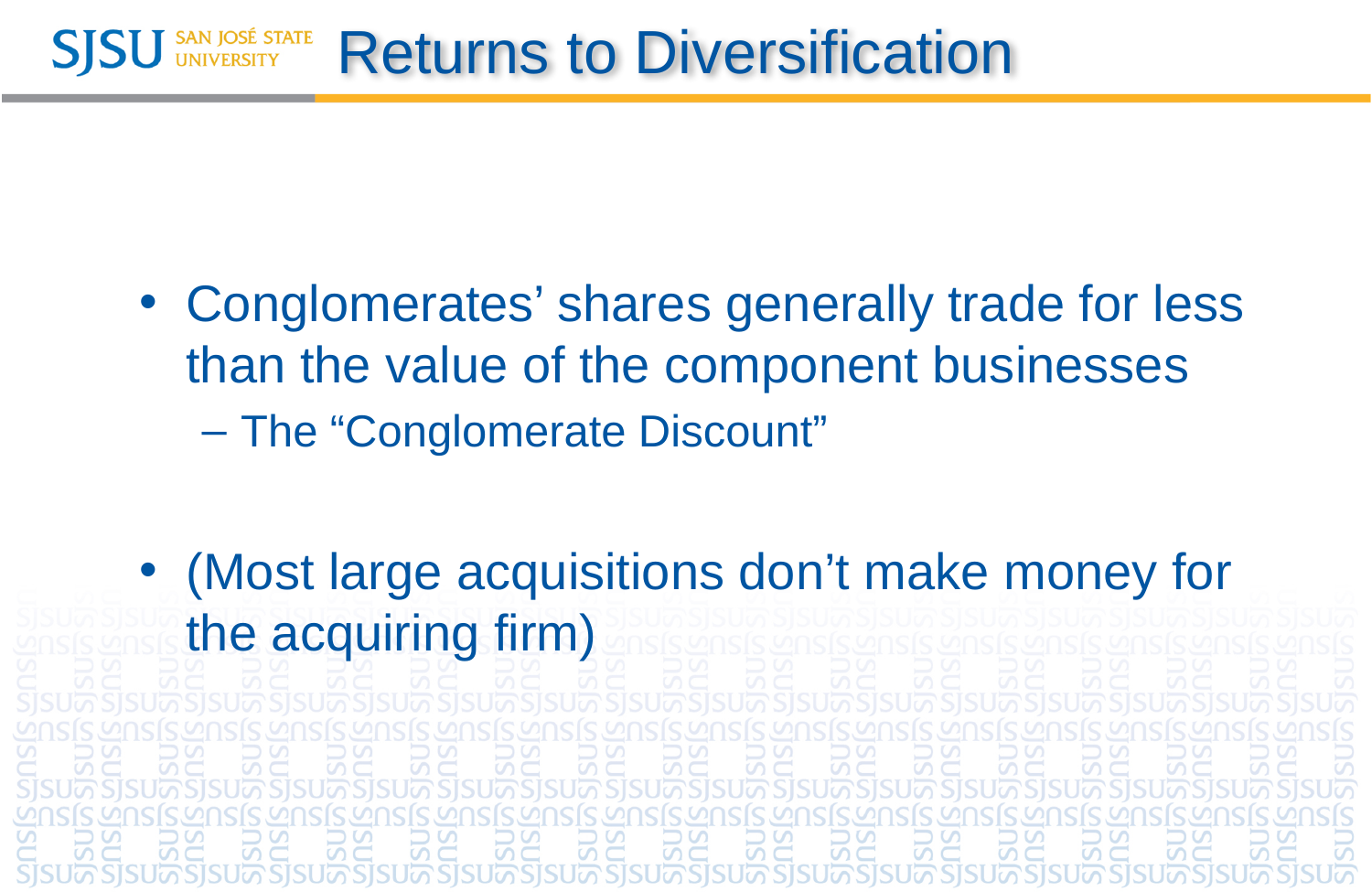

# Returns to Diversification
Conglomerates’ shares generally trade for less than the value of the component businesses
The “Conglomerate Discount”

(Most large acquisitions don’t make money for the acquiring firm)